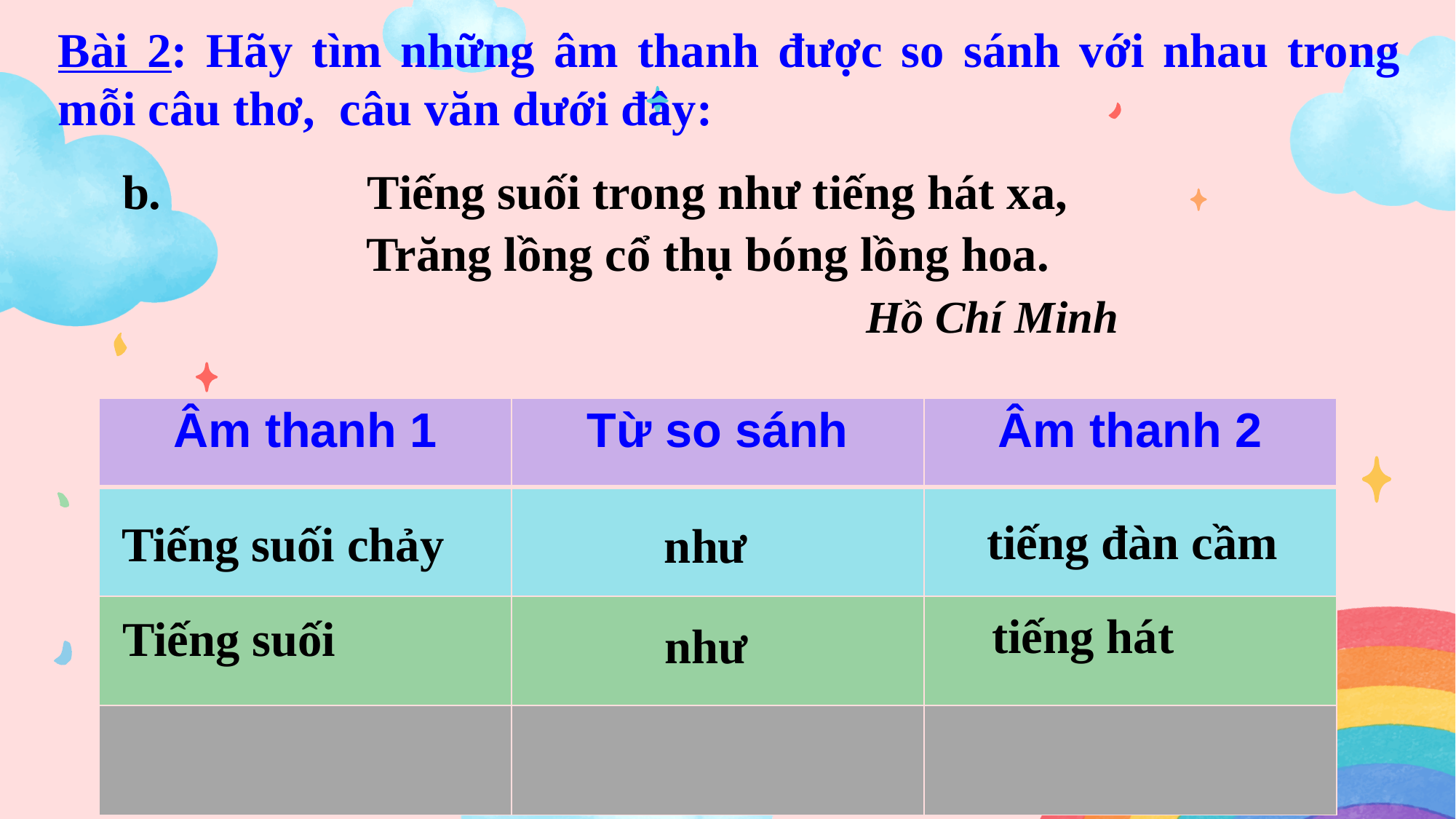

Bài 2: Hãy tìm những âm thanh được so sánh với nhau trong mỗi câu thơ,  câu văn dưới đây:
b.                 Tiếng suối trong như tiếng hát xa,
                    Trăng lồng cổ thụ bóng lồng hoa.
                                                             Hồ Chí Minh
| Âm thanh 1 | Từ so sánh | Âm thanh 2 |
| --- | --- | --- |
|  |  |  |
|  |  |  |
|  |  |  |
tiếng đàn cầm
Tiếng suối chảy
như
tiếng hát

Tiếng suối
như